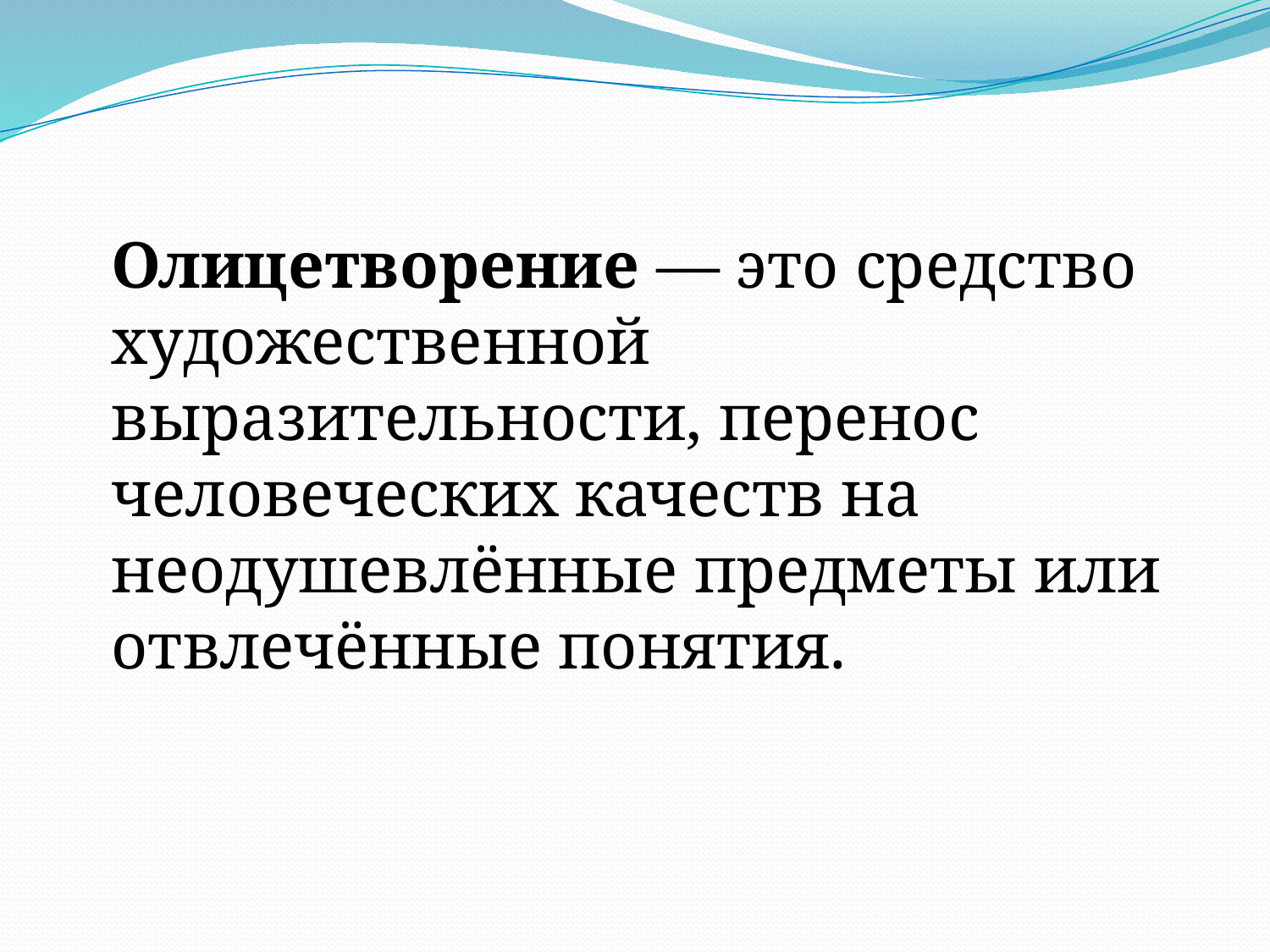

Олицетворение — это средство художественной выразительности, перенос человеческих качеств на неодушевлённые предметы или отвлечённые понятия.